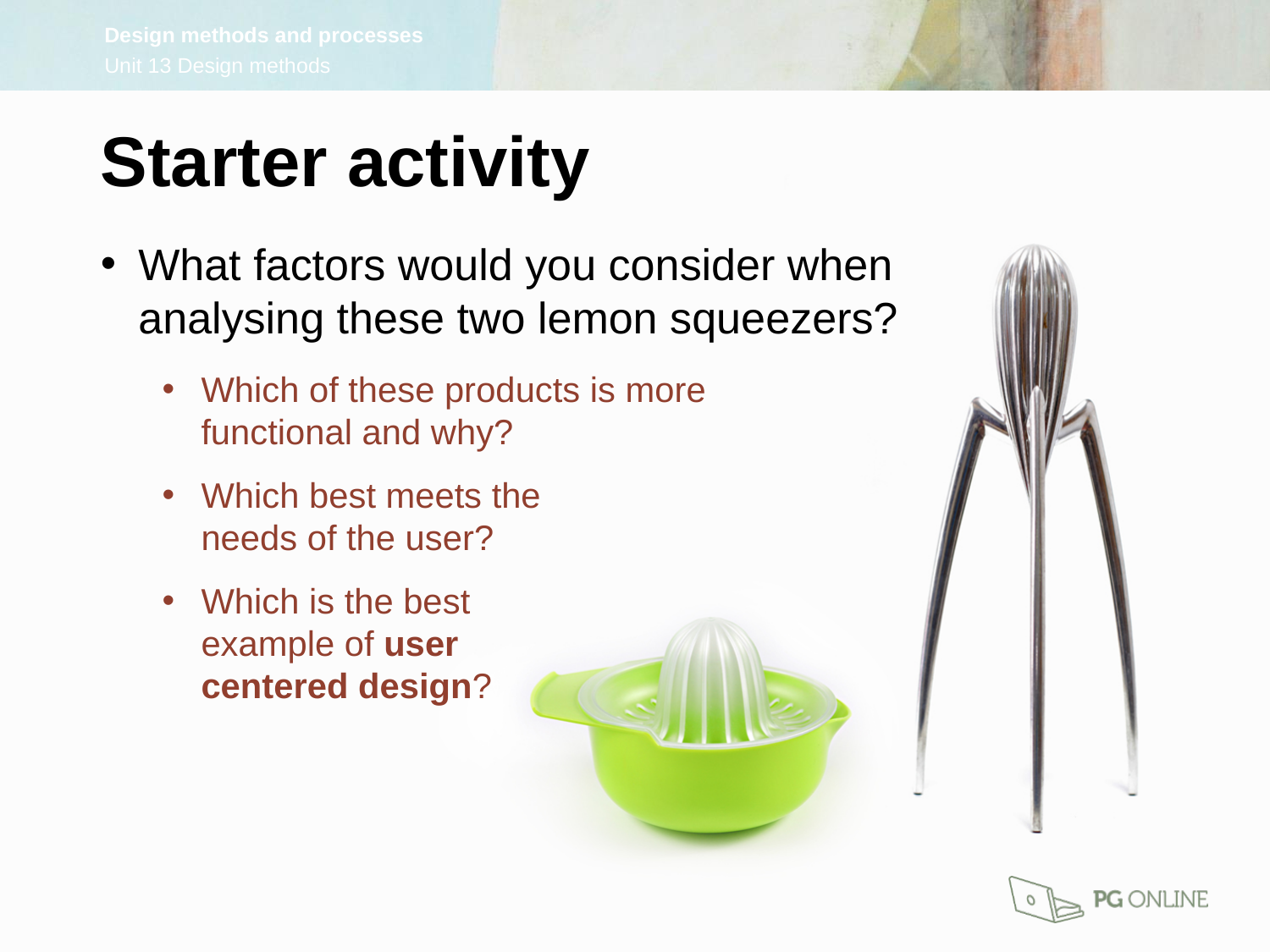

Starter activity
What factors would you consider when
analysing these two lemon squeezers?
Which of these products is more
functional and why?
Which best meets the
needs of the user?
Which is the best
example of user
centered design?